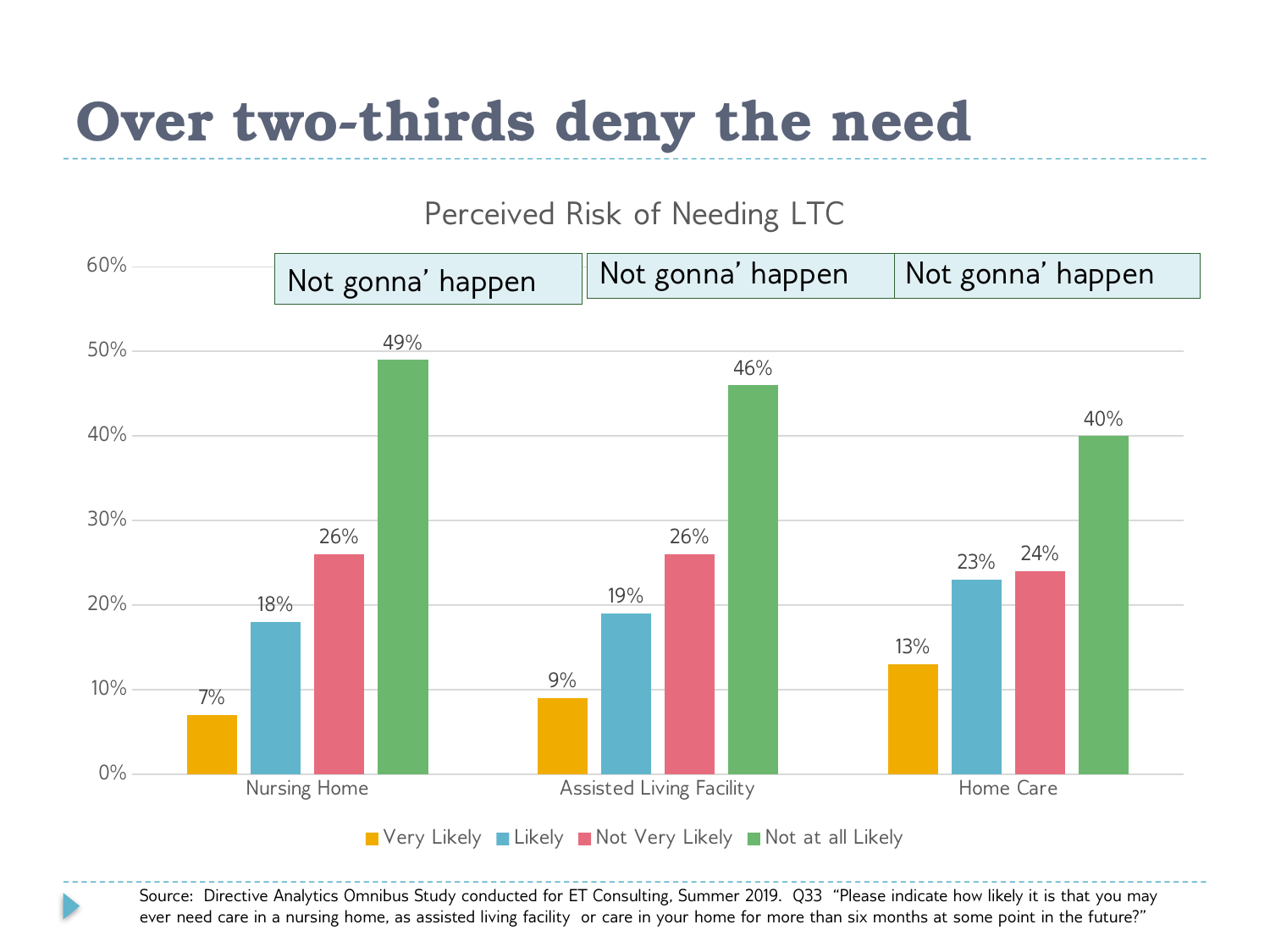

# Over two-thirds deny the need

### Chart: Perceived Risk of Needing LTC

| Category | Very Likely | Likely | Not Very Likely | Not at all Likely |
|---|---|---|---|---|
| Nursing Home | 0.07 | 0.18 | 0.26 | 0.49 |
| Assisted Living Facility | 0.09 | 0.19 | 0.26 | 0.46 |
| Home Care | 0.13 | 0.23 | 0.24 | 0.4 |
Not gonna’ happen
Source:  Directive Analytics Omnibus Study conducted for ET Consulting, Summer 2019.  Q33  “Please indicate how likely it is that you may ever need care in a nursing home, as assisted living facility  or care in your home for more than six months at some point in the future?”